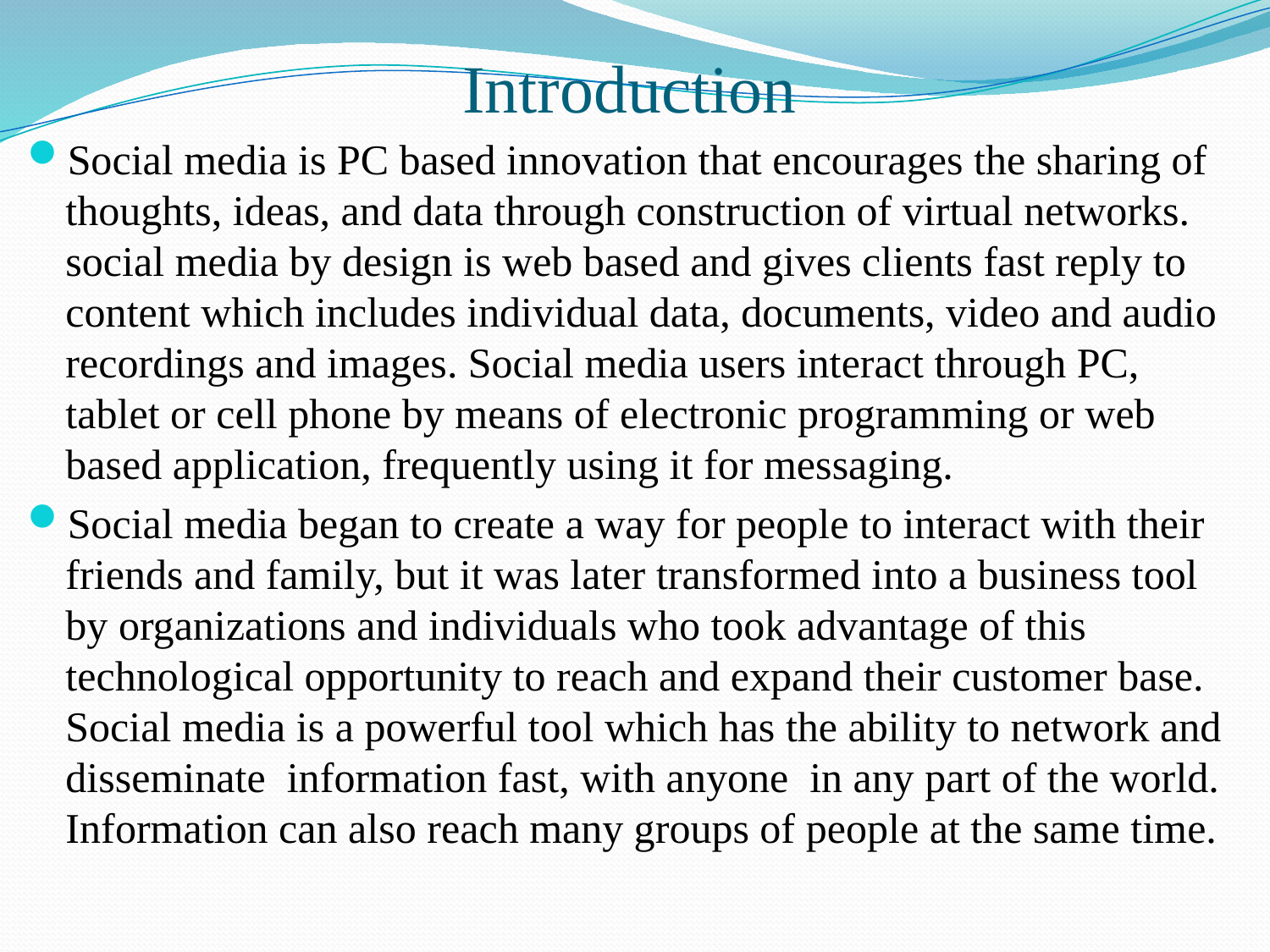

# Introduction
Social media is PC based innovation that encourages the sharing of thoughts, ideas, and data through construction of virtual networks. social media by design is web based and gives clients fast reply to content which includes individual data, documents, video and audio recordings and images. Social media users interact through PC, tablet or cell phone by means of electronic programming or web based application, frequently using it for messaging.
Social media began to create a way for people to interact with their friends and family, but it was later transformed into a business tool by organizations and individuals who took advantage of this technological opportunity to reach and expand their customer base. Social media is a powerful tool which has the ability to network and disseminate  information fast, with anyone  in any part of the world. Information can also reach many groups of people at the same time.